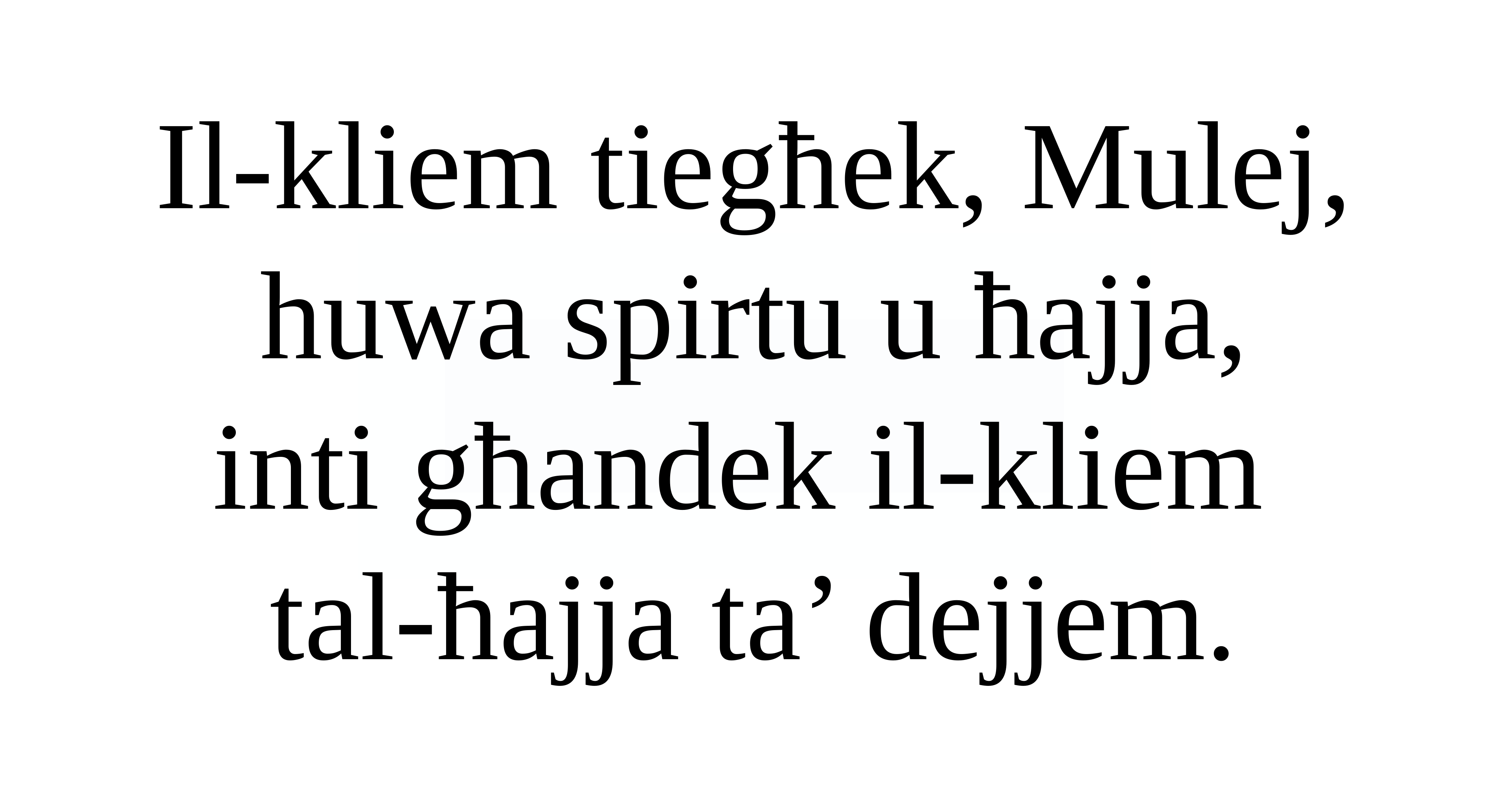

Il-kliem tiegħek, Mulej, huwa spirtu u ħajja,
inti għandek il-kliem
tal-ħajja ta’ dejjem.